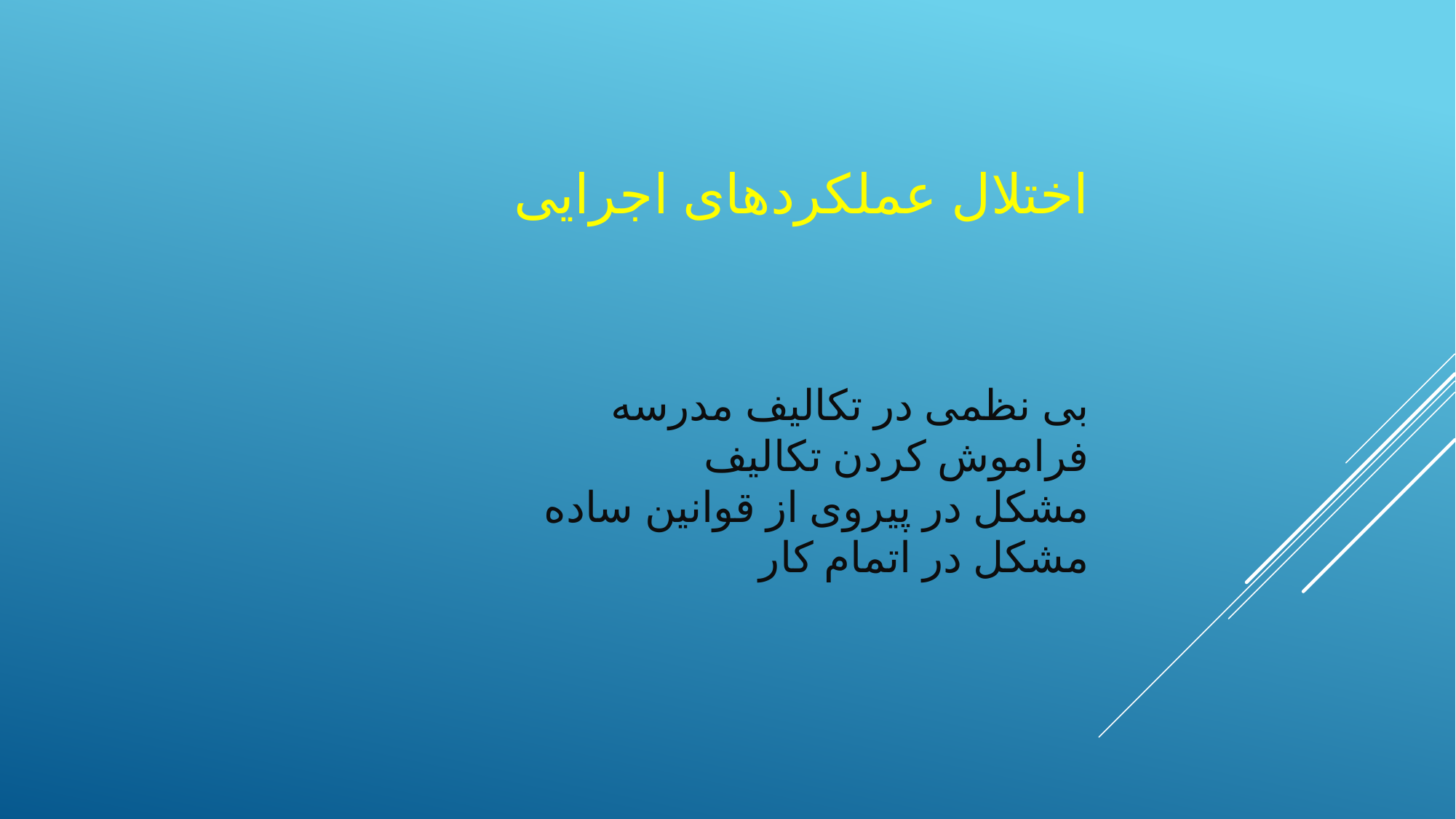

# اختلال عملکردهای اجرایی بی نظمی در تکالیف مدرسه فراموش کردن تکالیف مشکل در پیروی از قوانین ساده مشکل در اتمام کار